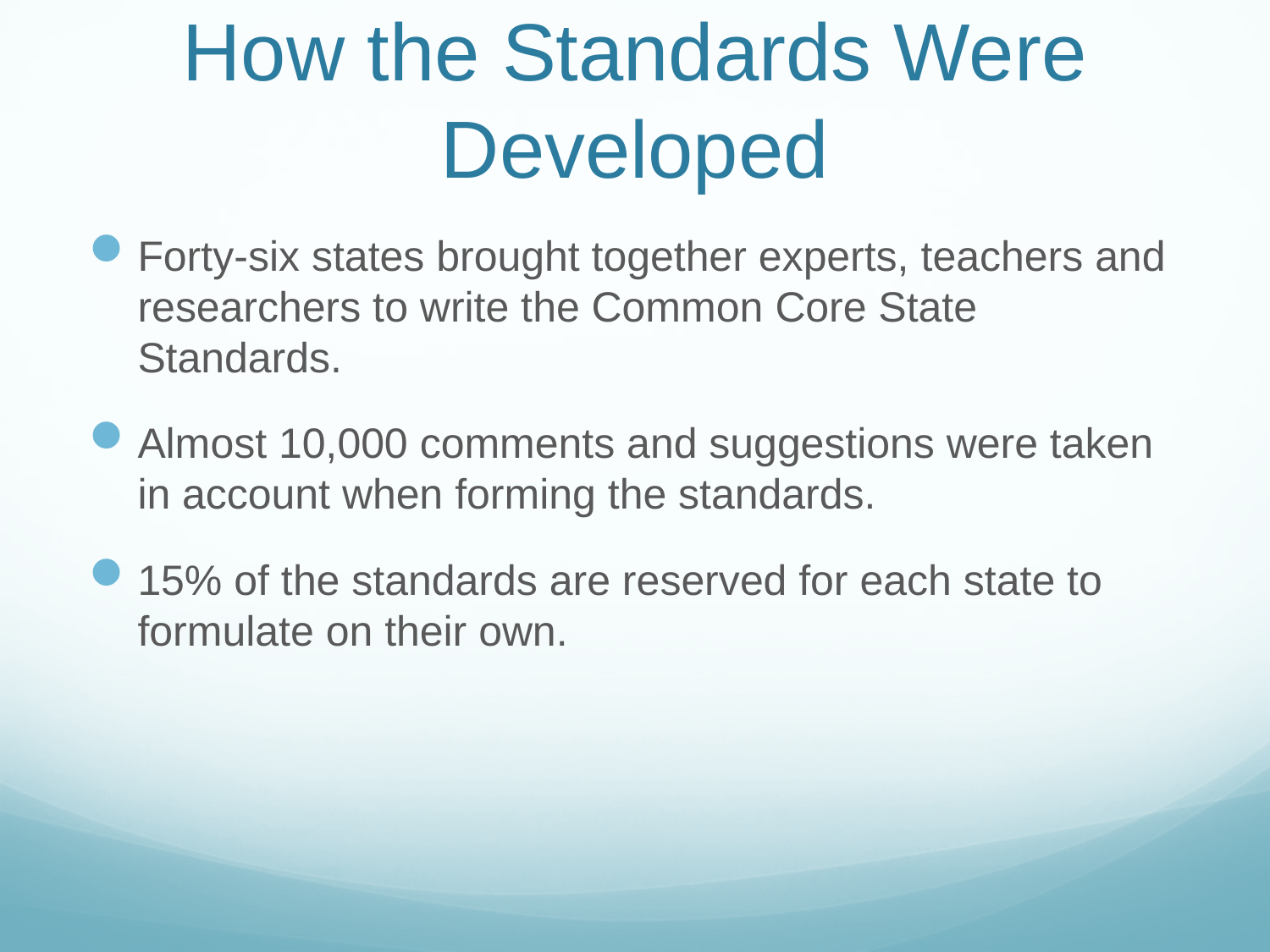

# How the Standards Were Developed
Forty-six states brought together experts, teachers and researchers to write the Common Core State Standards.
Almost 10,000 comments and suggestions were taken in account when forming the standards.
15% of the standards are reserved for each state to formulate on their own.